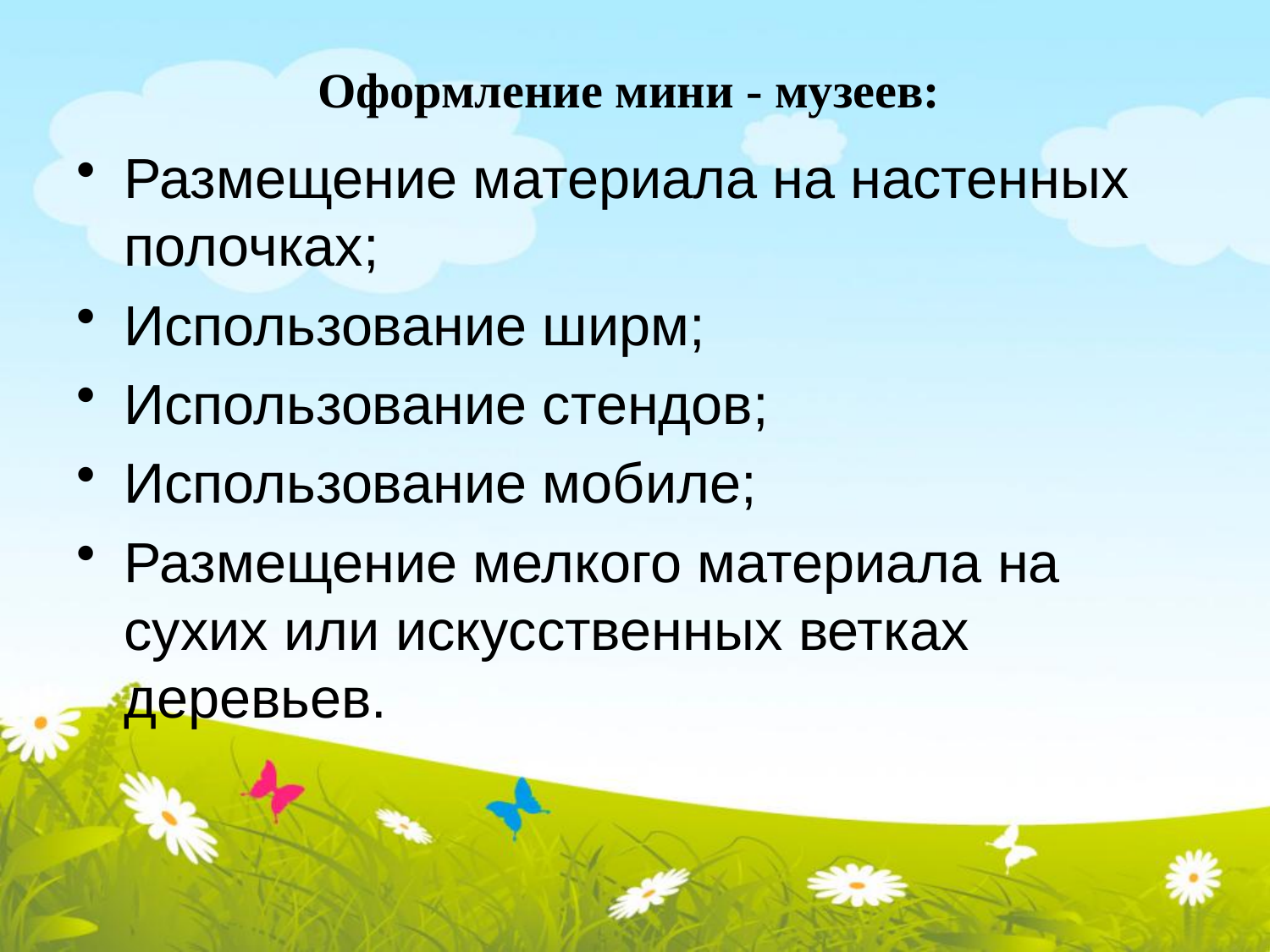

# Оформление мини - музеев:
Размещение материала на настенных полочках;
Использование ширм;
Использование стендов;
Использование мобиле;
Размещение мелкого материала на сухих или искусственных ветках деревьев.